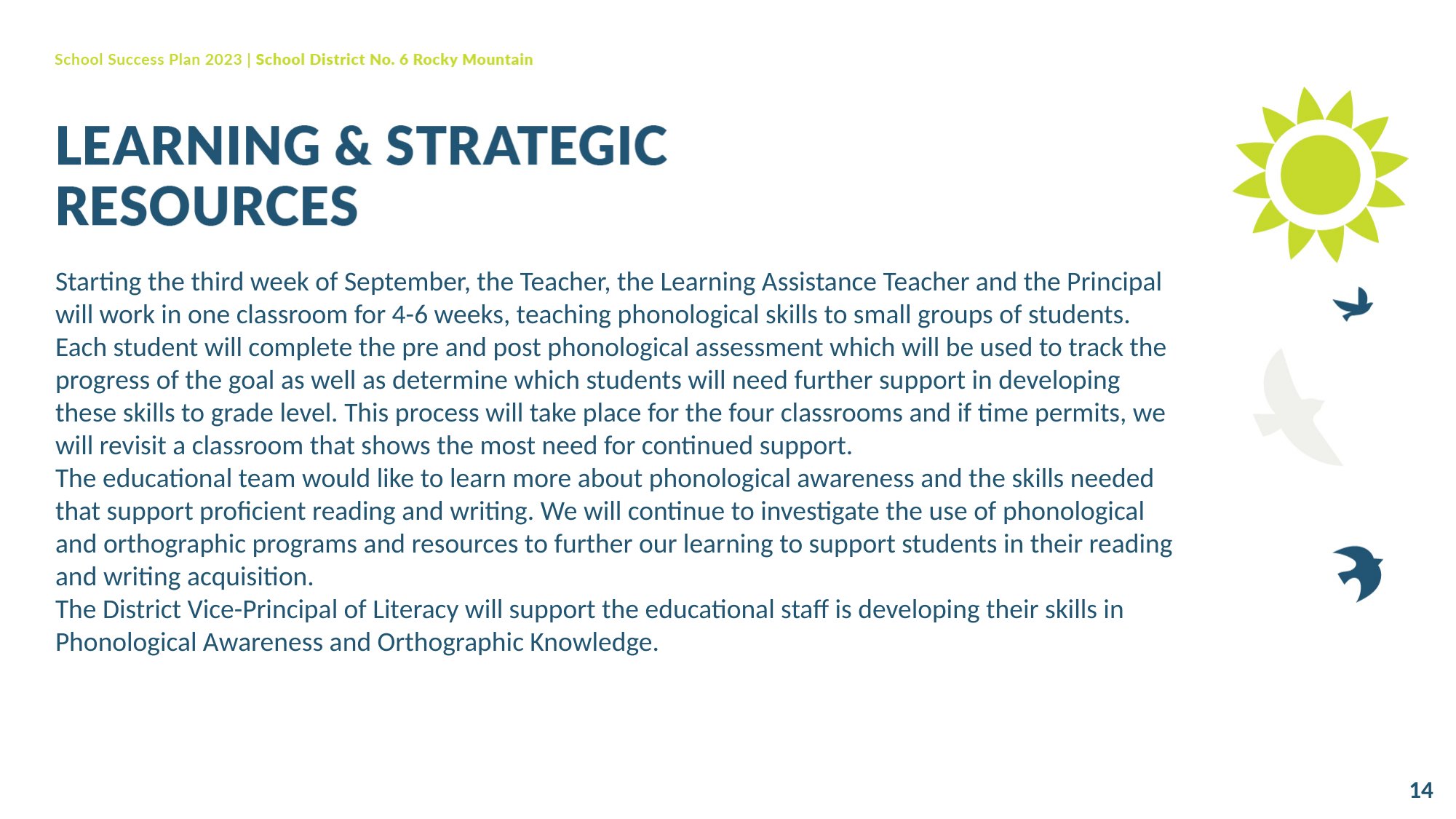

Starting the third week of September, the Teacher, the Learning Assistance Teacher and the Principal will work in one classroom for 4-6 weeks, teaching phonological skills to small groups of students. Each student will complete the pre and post phonological assessment which will be used to track the progress of the goal as well as determine which students will need further support in developing these skills to grade level. This process will take place for the four classrooms and if time permits, we will revisit a classroom that shows the most need for continued support.
The educational team would like to learn more about phonological awareness and the skills needed that support proficient reading and writing. We will continue to investigate the use of phonological and orthographic programs and resources to further our learning to support students in their reading and writing acquisition.
The District Vice-Principal of Literacy will support the educational staff is developing their skills in Phonological Awareness and Orthographic Knowledge.
14